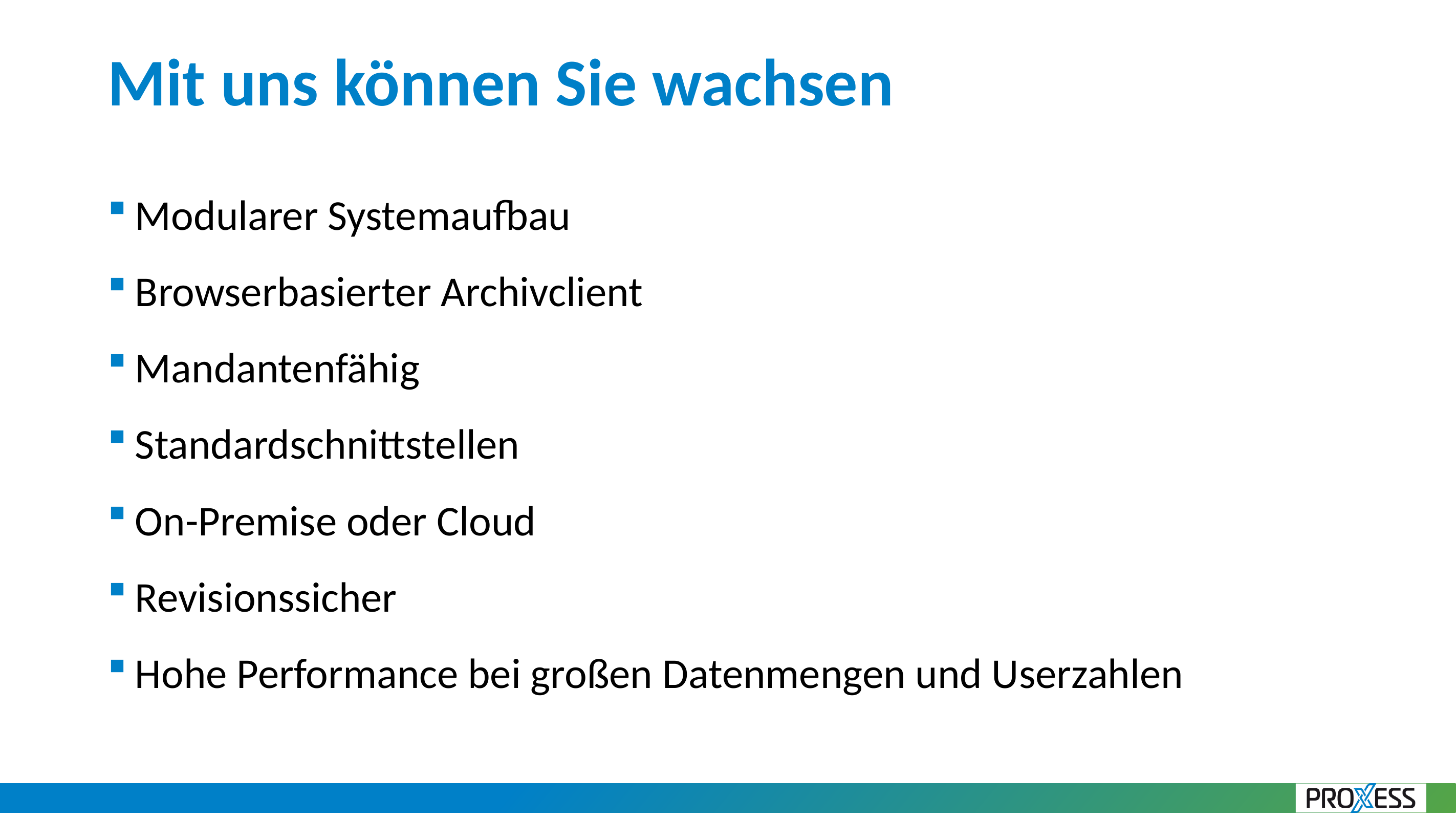

# Mit uns können Sie wachsen
Modularer Systemaufbau
Browserbasierter Archivclient
Mandantenfähig
Standardschnittstellen
On-Premise oder Cloud
Revisionssicher
Hohe Performance bei großen Datenmengen und Userzahlen